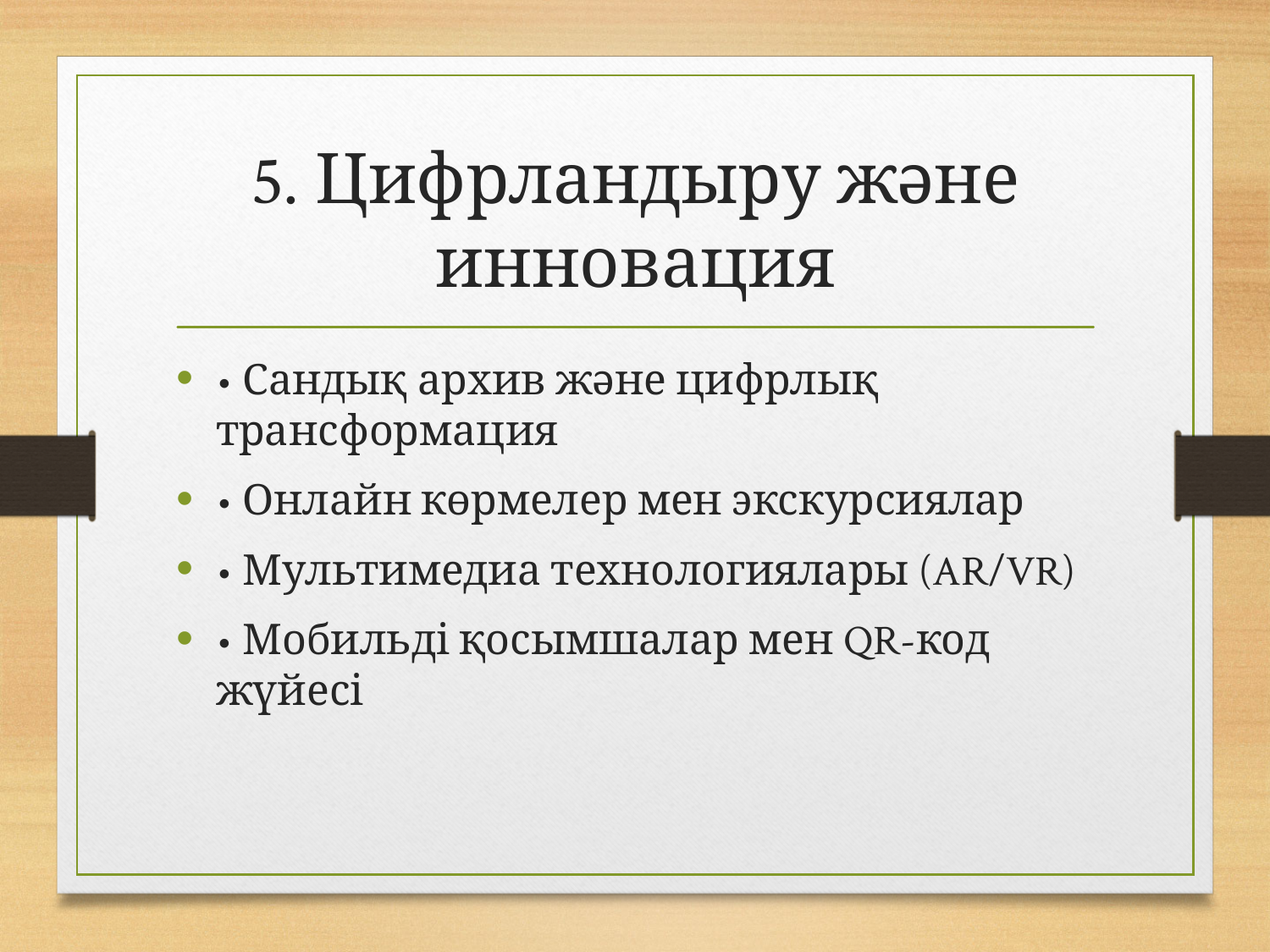

# 5. Цифрландыру және инновация
• Сандық архив және цифрлық трансформация
• Онлайн көрмелер мен экскурсиялар
• Мультимедиа технологиялары (AR/VR)
• Мобильді қосымшалар мен QR-код жүйесі